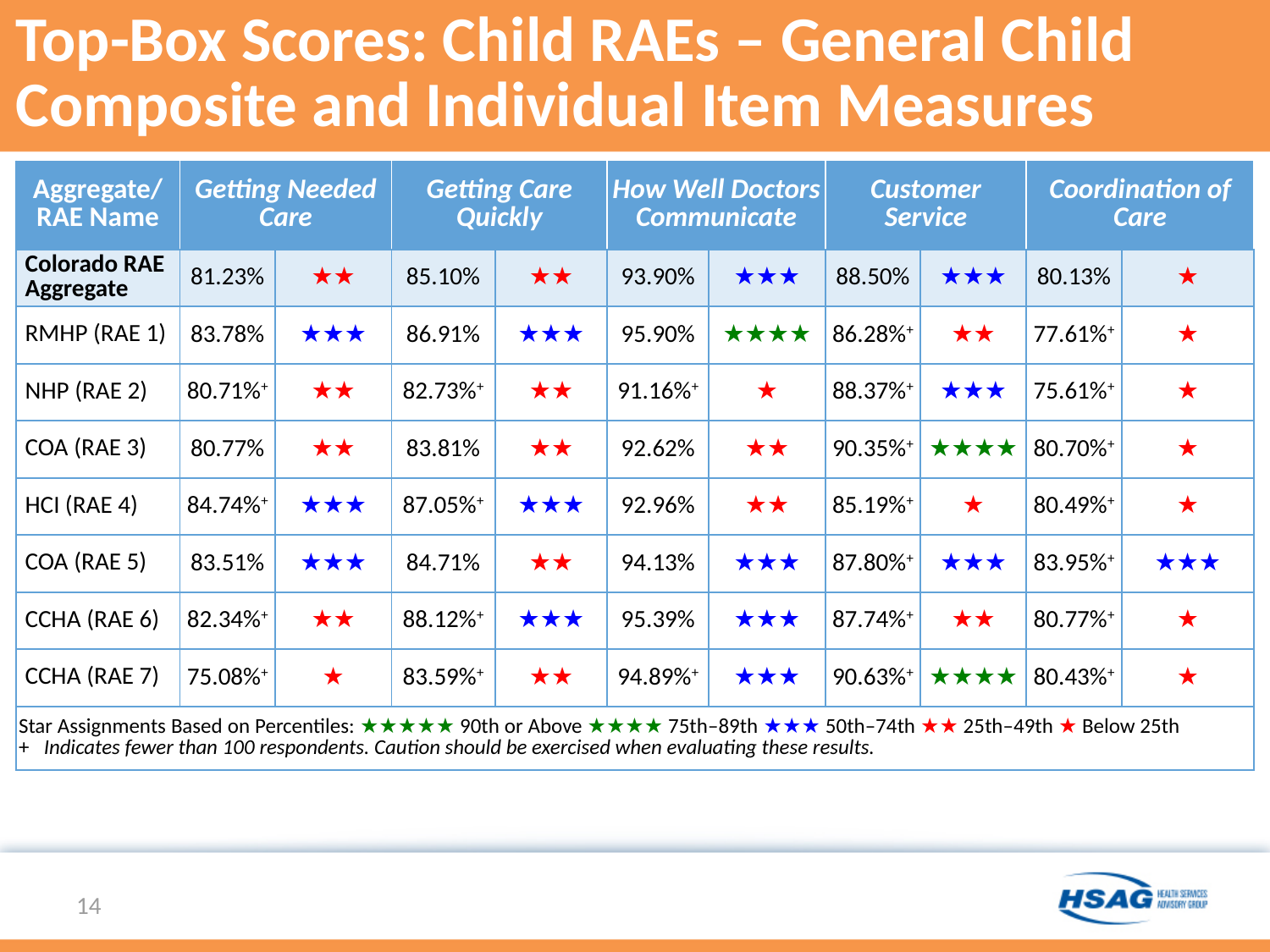

# Top-Box Scores: Child RAEs – General Child Composite and Individual Item Measures
| Aggregate/ RAE Name | Getting Needed Care |  | Getting Care Quickly |  | How Well Doctors Communicate |  | Customer Service |  | Coordination of Care |  |
| --- | --- | --- | --- | --- | --- | --- | --- | --- | --- | --- |
| Colorado RAE Aggregate | 81.23% | ★★ | 85.10% | ★★ | 93.90% | ★★★ | 88.50% | ★★★ | 80.13% | ★ |
| RMHP (RAE 1) | 83.78% | ★★★ | 86.91% | ★★★ | 95.90% | ★★★★ | 86.28%+ | ★★ | 77.61%+ | ★ |
| NHP (RAE 2) | 80.71%+ | ★★ | 82.73%+ | ★★ | 91.16%+ | ★ | 88.37%+ | ★★★ | 75.61%+ | ★ |
| COA (RAE 3) | 80.77% | ★★ | 83.81% | ★★ | 92.62% | ★★ | 90.35%+ | ★★★★ | 80.70%+ | ★ |
| HCI (RAE 4) | 84.74%+ | ★★★ | 87.05%+ | ★★★ | 92.96% | ★★ | 85.19%+ | ★ | 80.49%+ | ★ |
| COA (RAE 5) | 83.51% | ★★★ | 84.71% | ★★ | 94.13% | ★★★ | 87.80%+ | ★★★ | 83.95%+ | ★★★ |
| CCHA (RAE 6) | 82.34%+ | ★★ | 88.12%+ | ★★★ | 95.39% | ★★★ | 87.74%+ | ★★ | 80.77%+ | ★ |
| CCHA (RAE 7) | 75.08%+ | ★ | 83.59%+ | ★★ | 94.89%+ | ★★★ | 90.63%+ | ★★★★ | 80.43%+ | ★ |
| Star Assignments Based on Percentiles: ★★★★★ 90th or Above ★★★★ 75th–89th ★★★ 50th–74th ★★ 25th–49th ★ Below 25th + Indicates fewer than 100 respondents. Caution should be exercised when evaluating these results. |  |  |  |  |  |  |  |  |  |  |
14